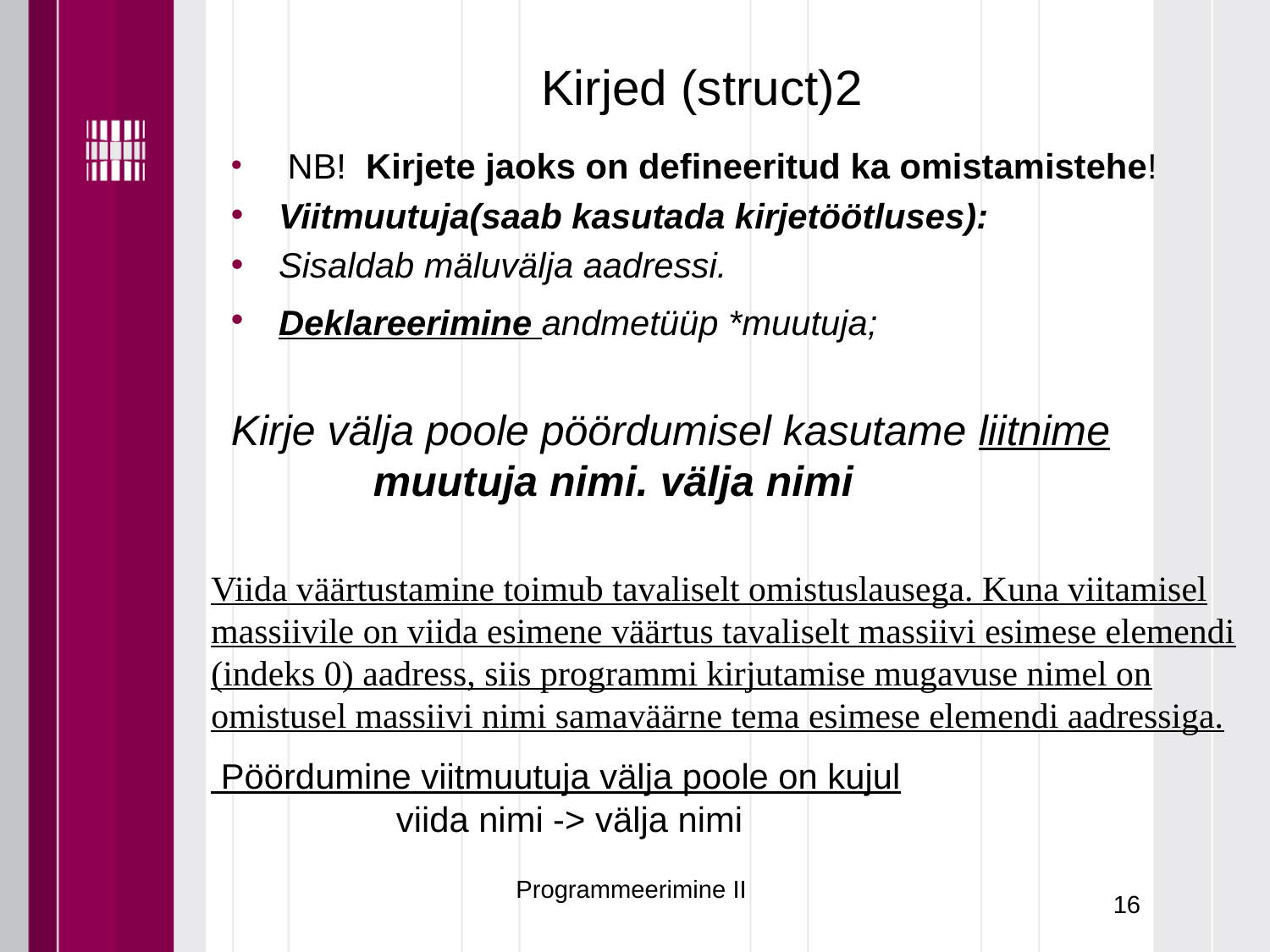

Kirjed (struct)2
 NB!  Kirjete jaoks on defineeritud ka omistamistehe!
Viitmuutuja(saab kasutada kirjetöötluses):
Sisaldab mäluvälja aadressi.
Deklareerimine andmetüüp *muutuja;

Kirje välja poole pöördumisel kasutame liitnime
            muutuja nimi. välja nimi

Viida väärtustamine toimub tavaliselt omistuslausega. Kuna viitamisel massiivile on viida esimene väärtus tavaliselt massiivi esimese elemendi (indeks 0) aadress, siis programmi kirjutamise mugavuse nimel on omistusel massiivi nimi samaväärne tema esimese elemendi aadressiga.

 Pöördumine viitmuutuja välja poole on kujul
                   viida nimi -> välja nimi

Programmeerimine II
16